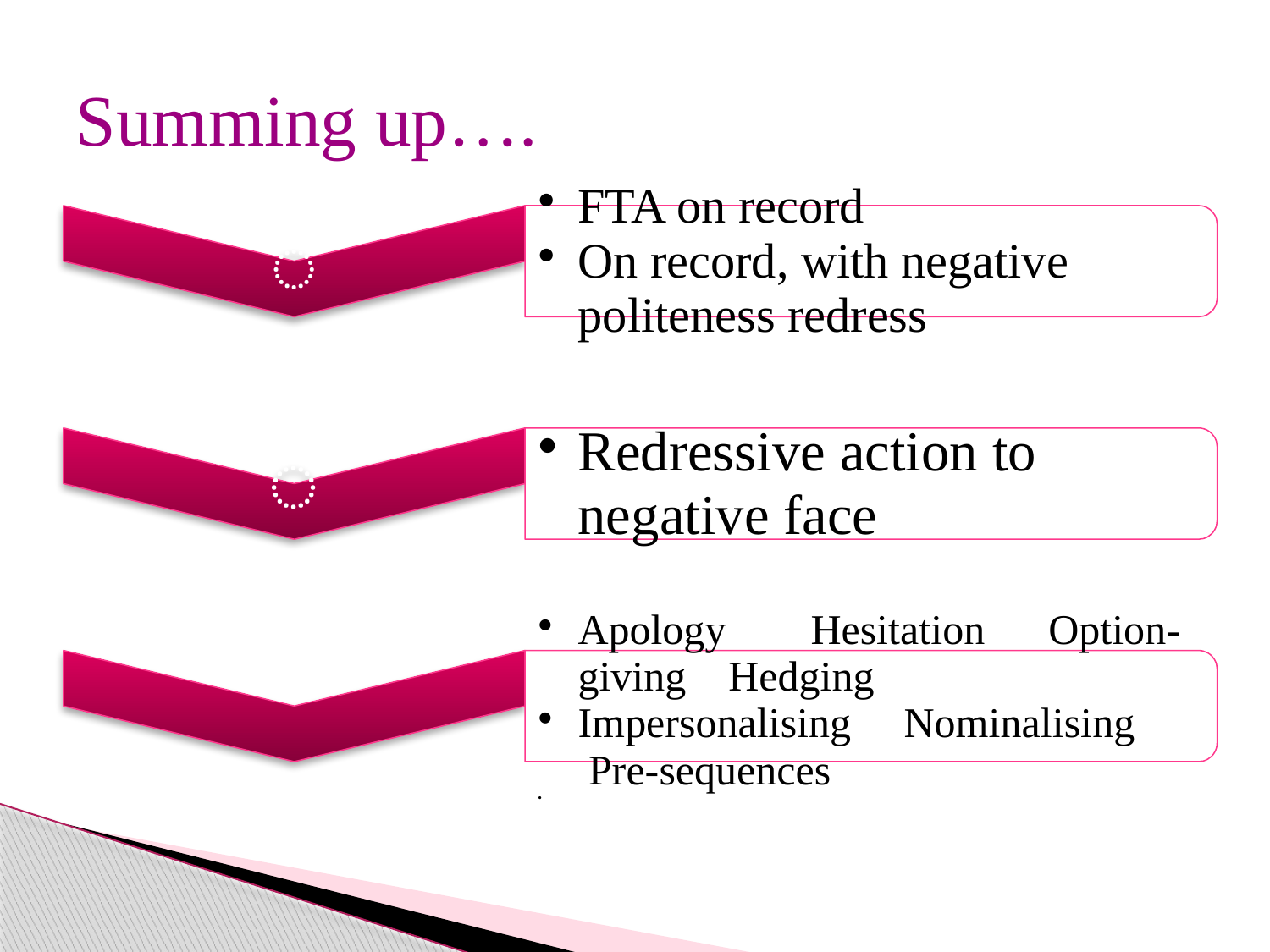

# Summing up….
◌
FTA on record
◌
Redressive action to negative face
Apology        Hesitation      Option-giving    Hedging
Impersonalising     Nominalising       Pre-sequences
On record, with negative politeness redress